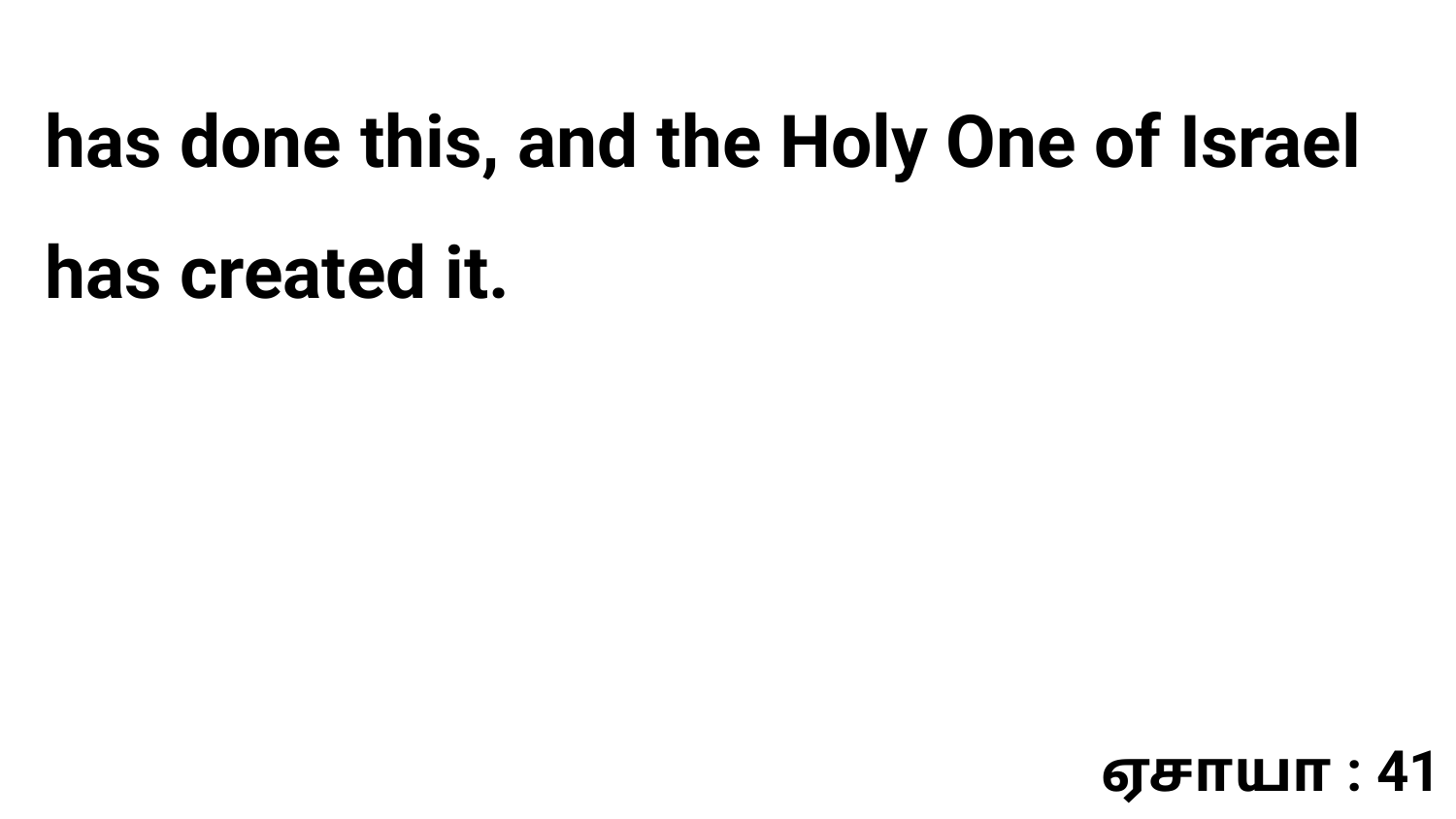

has done this, and the Holy One of Israel has created it.
ஏசாயா : 41